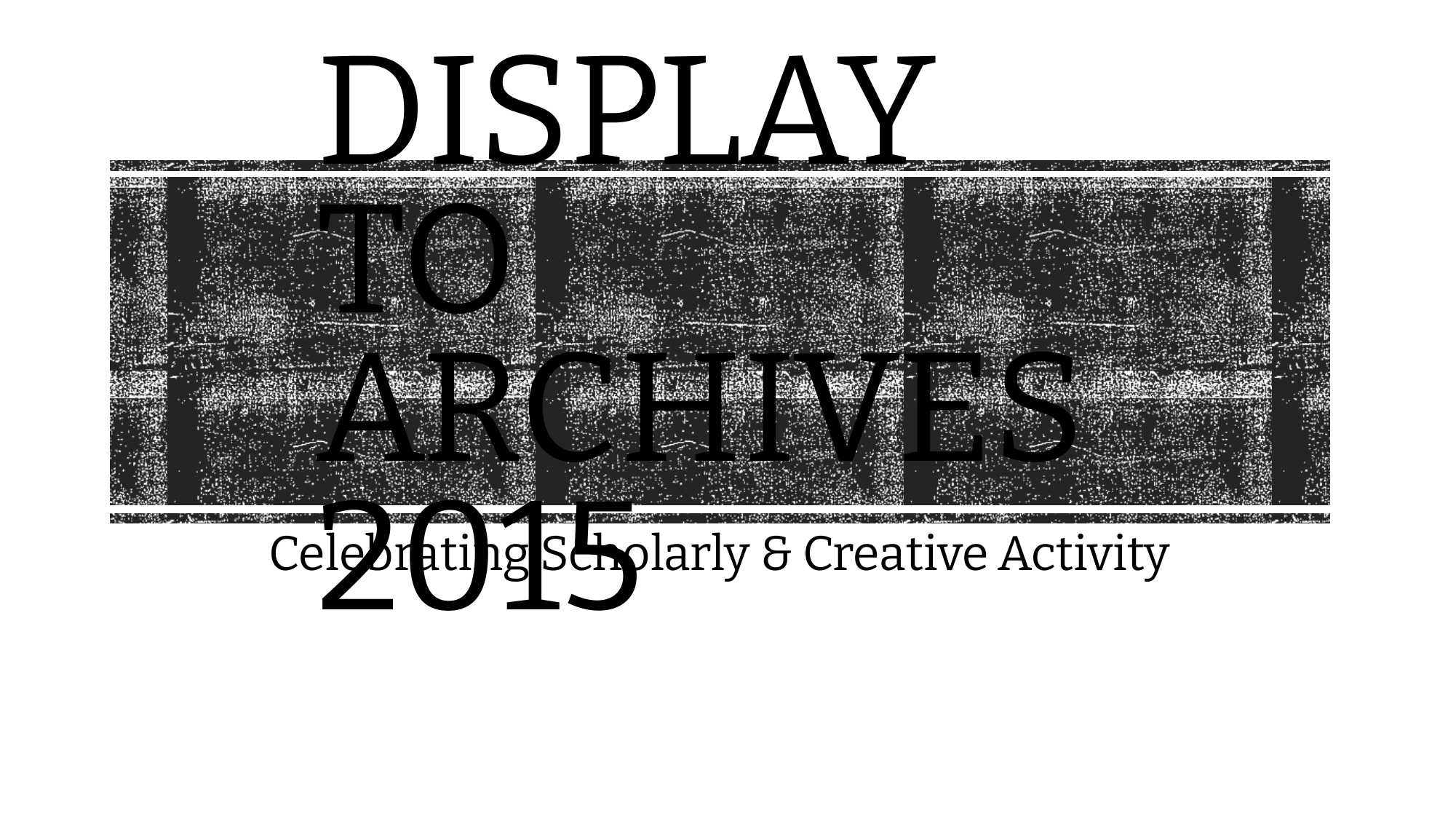

# Display to Archives 2015
Celebrating Scholarly & Creative Activity